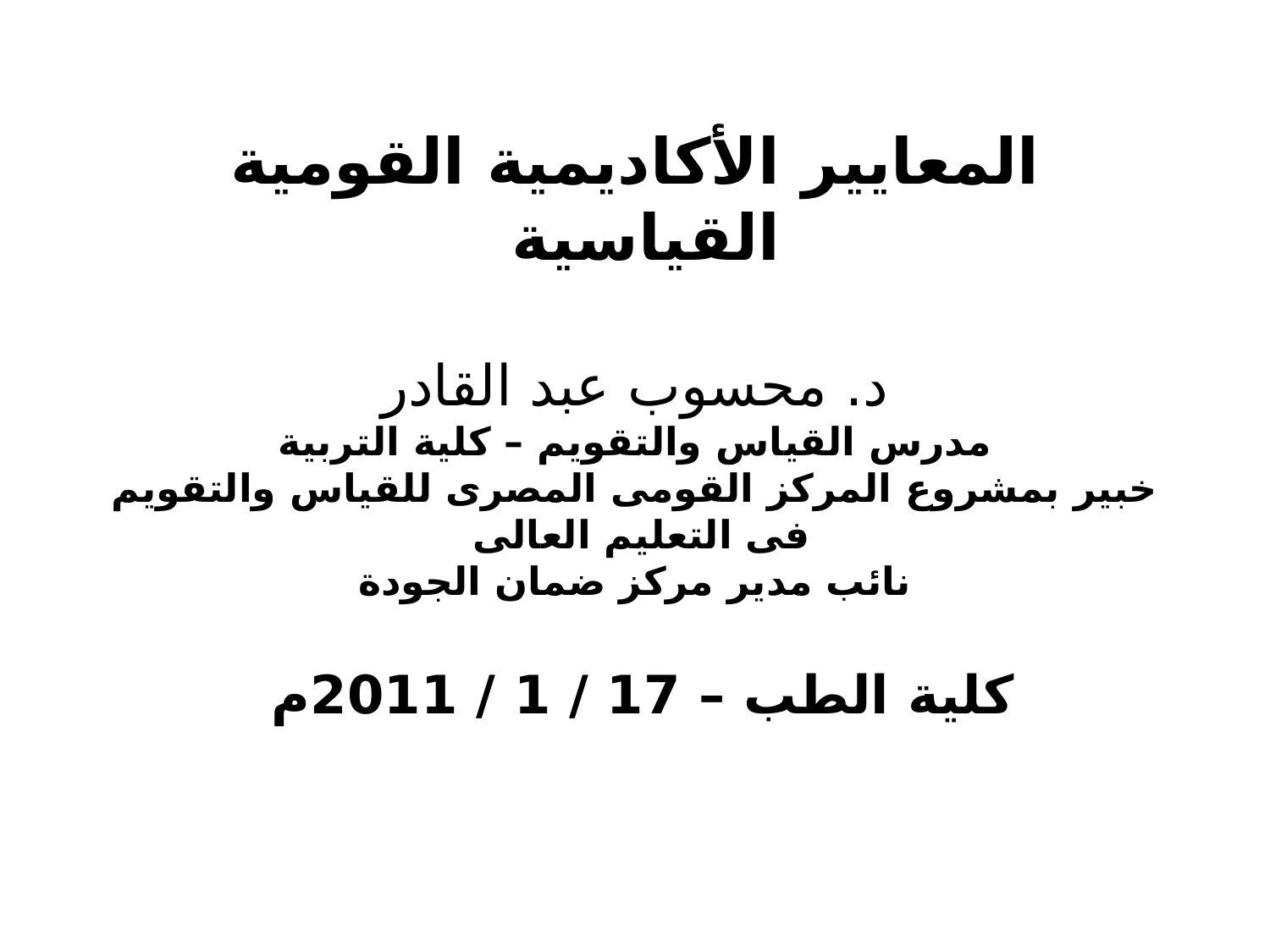

# المعايير الأكاديمية القومية القياسية د. محسوب عبد القادر مدرس القياس والتقويم – كلية التربية خبير بمشروع المركز القومى المصرى للقياس والتقويم فى التعليم العالى نائب مدير مركز ضمان الجودة
كلية الطب – 17 / 1 / 2011م